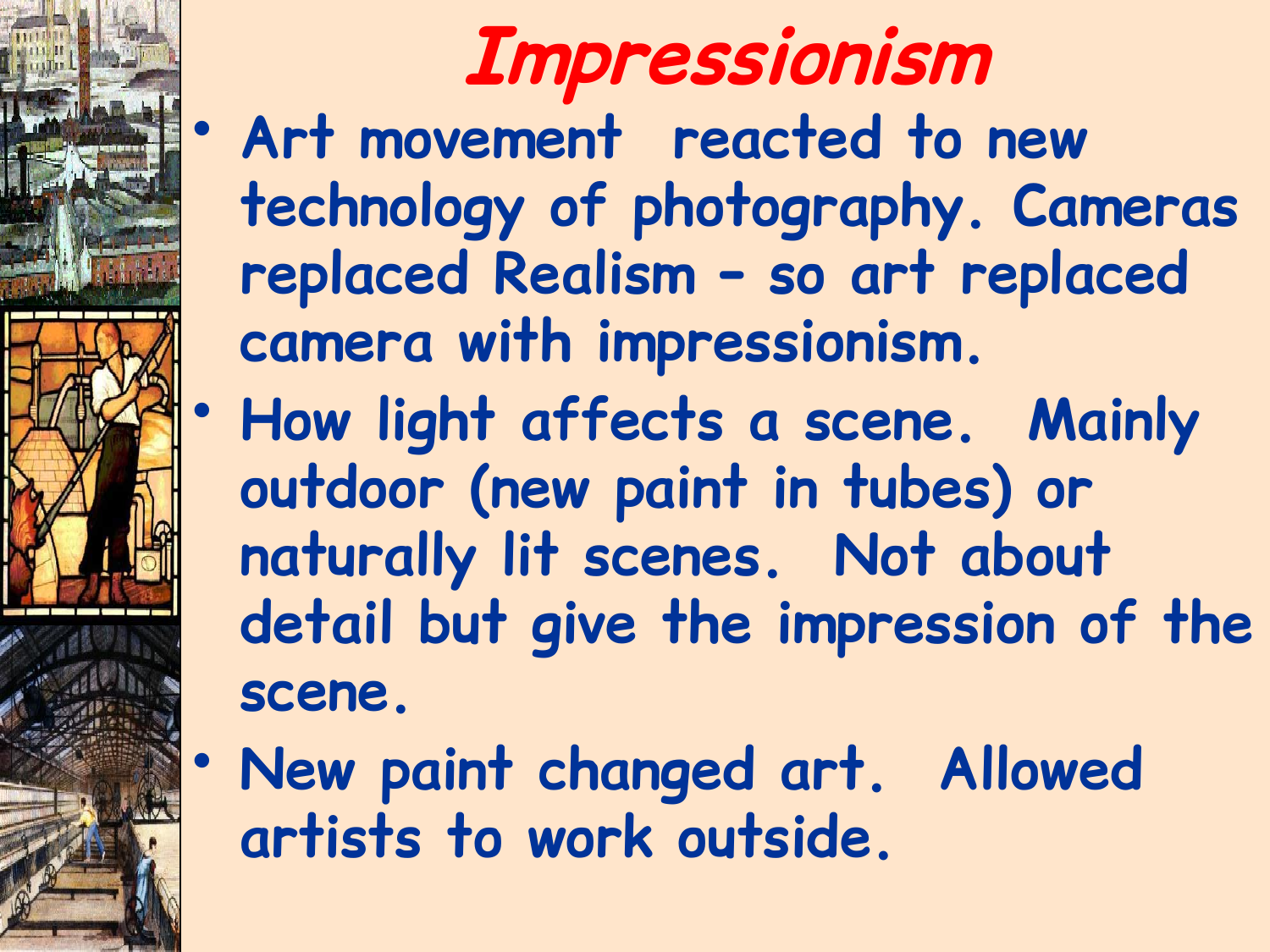

# Impressionism
Art movement  reacted to new technology of photography. Cameras replaced Realism – so art replaced camera with impressionism.
How light affects a scene.  Mainly outdoor (new paint in tubes) or naturally lit scenes.  Not about detail but give the impression of the scene.
New paint changed art.  Allowed artists to work outside.